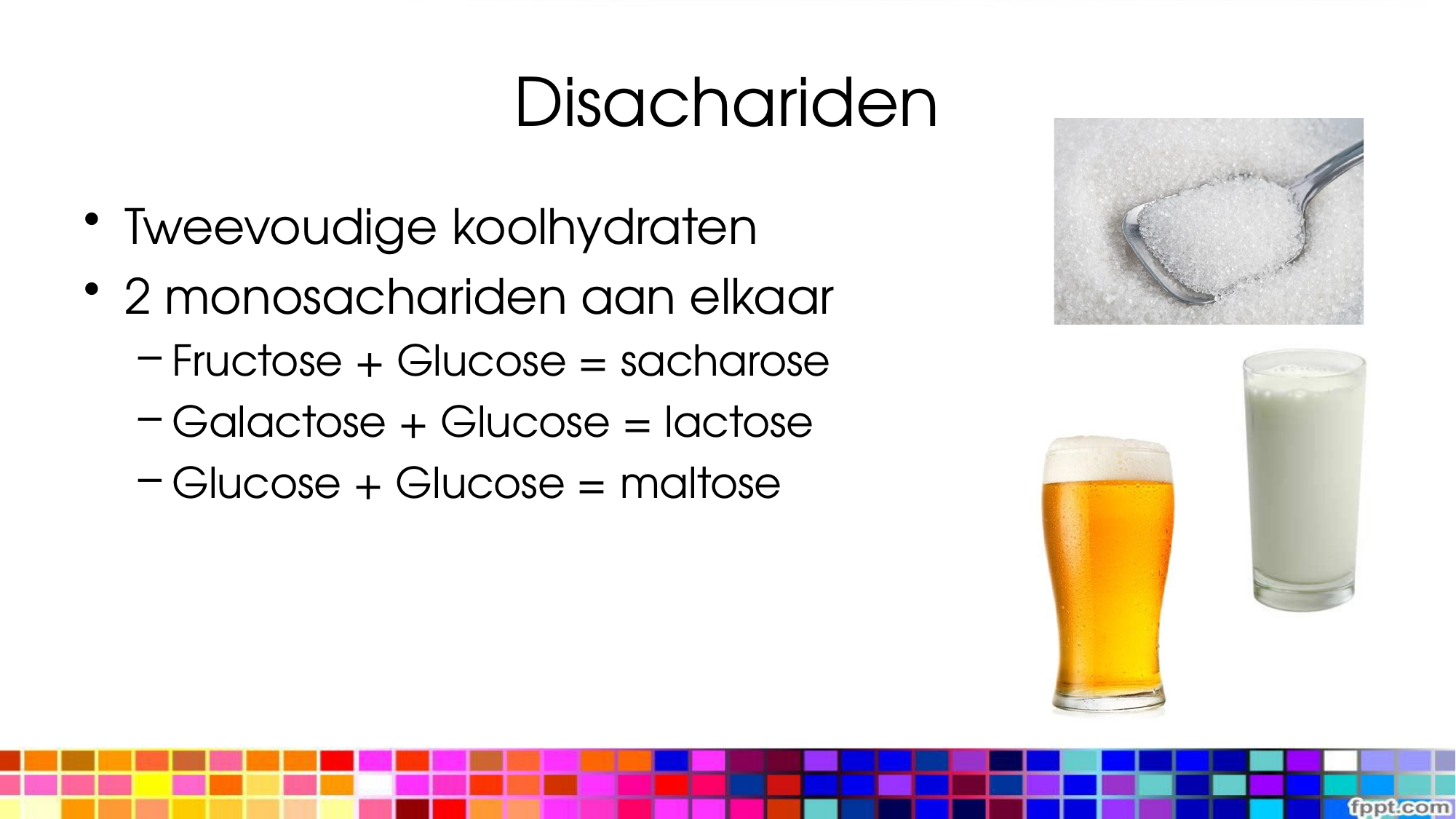

# Disachariden

Tweevoudige koolhydraten
2 monosachariden aan elkaar
Fructose + Glucose = sacharose
Galactose + Glucose = lactose
Glucose + Glucose = maltose